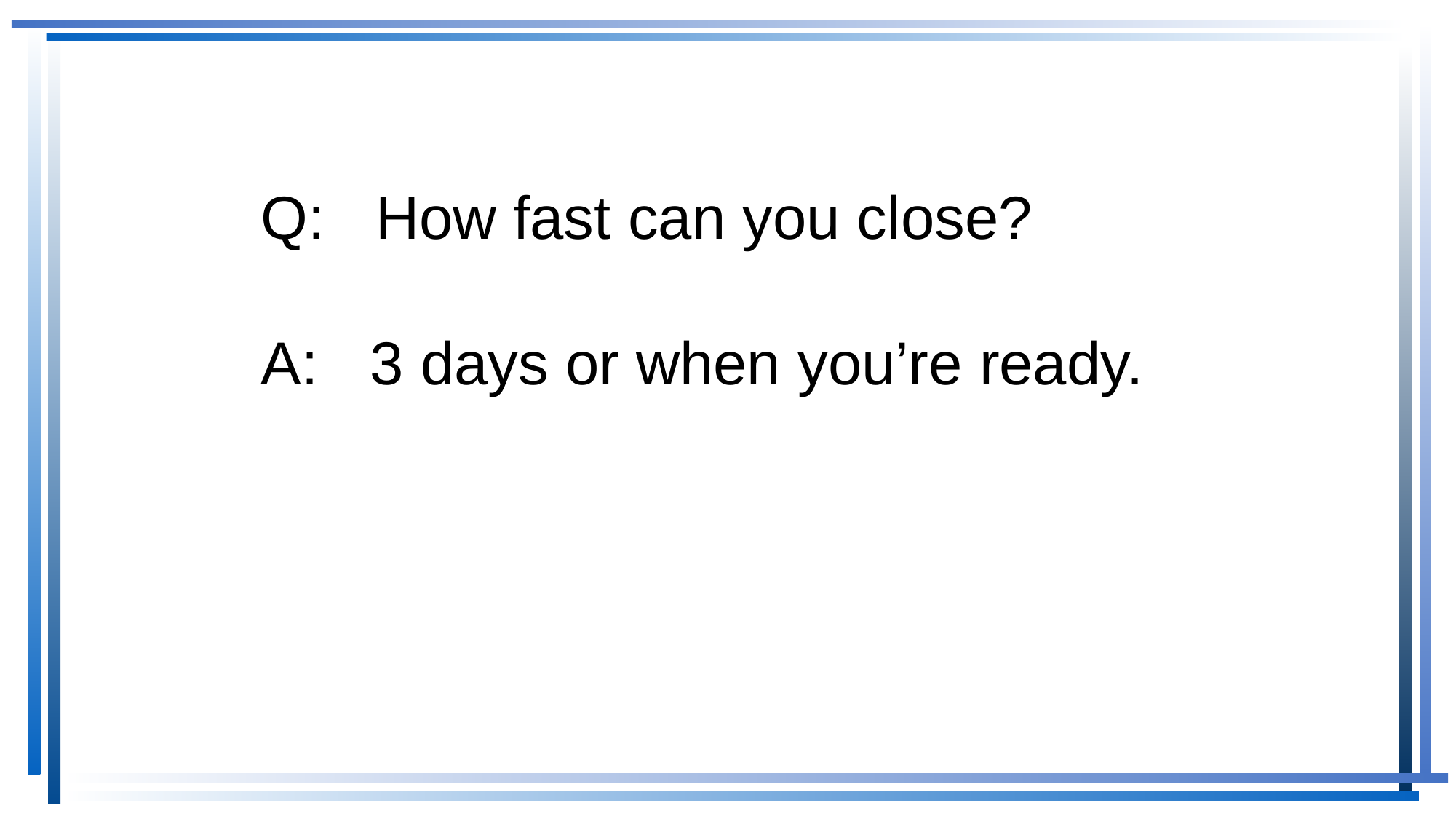

Q:   How fast can you close?

A:	3 days or when you’re ready.